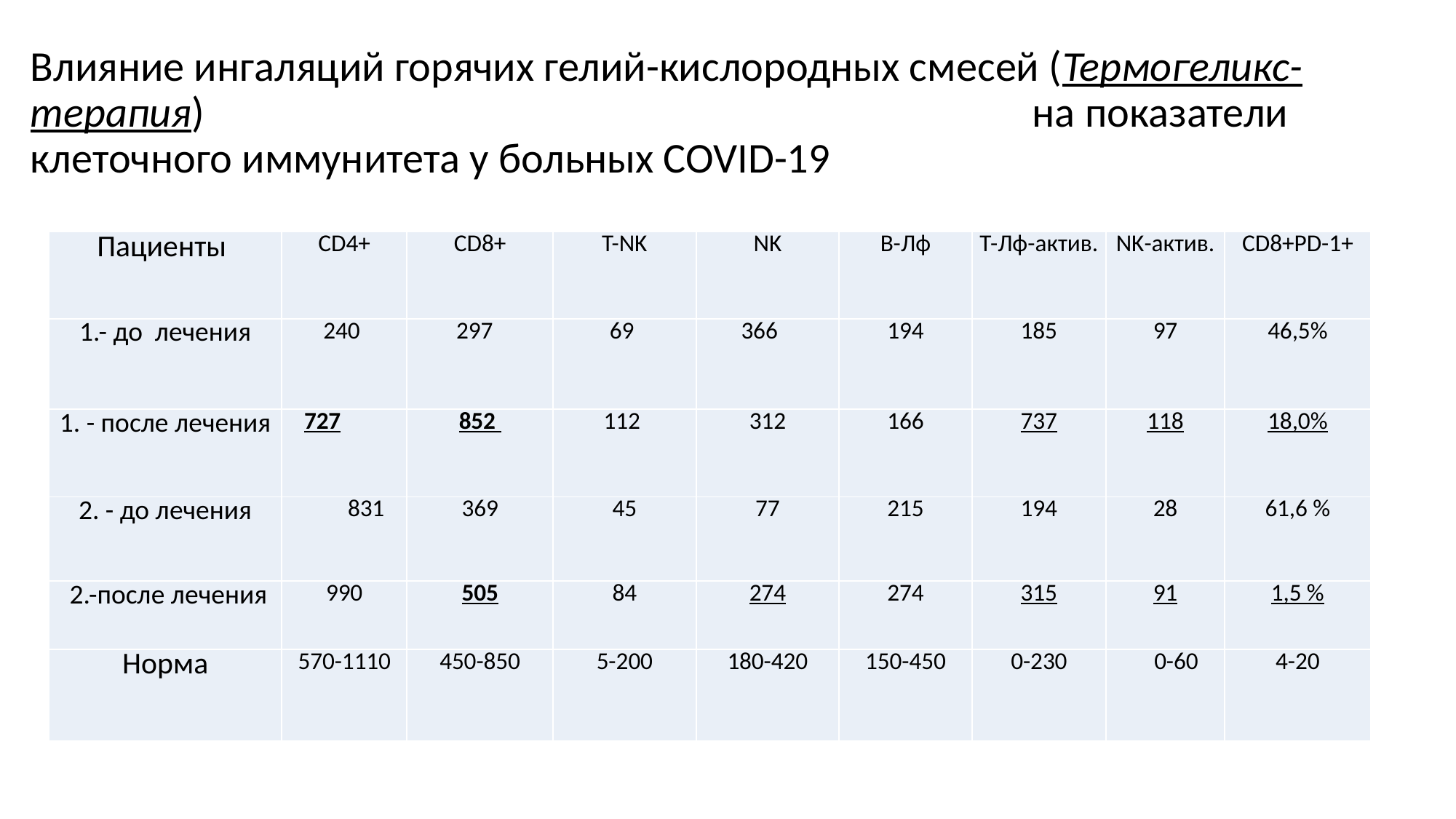

# Влияние ингаляций горячих гелий-кислородных смесей (Термогеликс-терапия)                                                                                      на показатели клеточного иммунитета у больных СOVID-19
| Пациенты | СD4+ | CD8+ | T-NK | NK | B-Лф | Т-Лф-актив. | NK-актив. | CD8+PD-1+ |
| --- | --- | --- | --- | --- | --- | --- | --- | --- |
| 1.- до лечения | 240 | 297 | 69 | 366 | 194 | 185 | 97 | 46,5% |
| 1. - после лечения | 727 | 852 | 112 | 312 | 166 | 737 | 118 | 18,0% |
| 2. - до лечения | 831 | 369 | 45 | 77 | 215 | 194 | 28 | 61,6 % |
| 2.-после лечения | 990 | 505 | 84 | 274 | 274 | 315 | 91 | 1,5 % |
| Норма | 570-1110 | 450-850 | 5-200 | 180-420 | 150-450 | 0-230 | 0-60 | 4-20 |